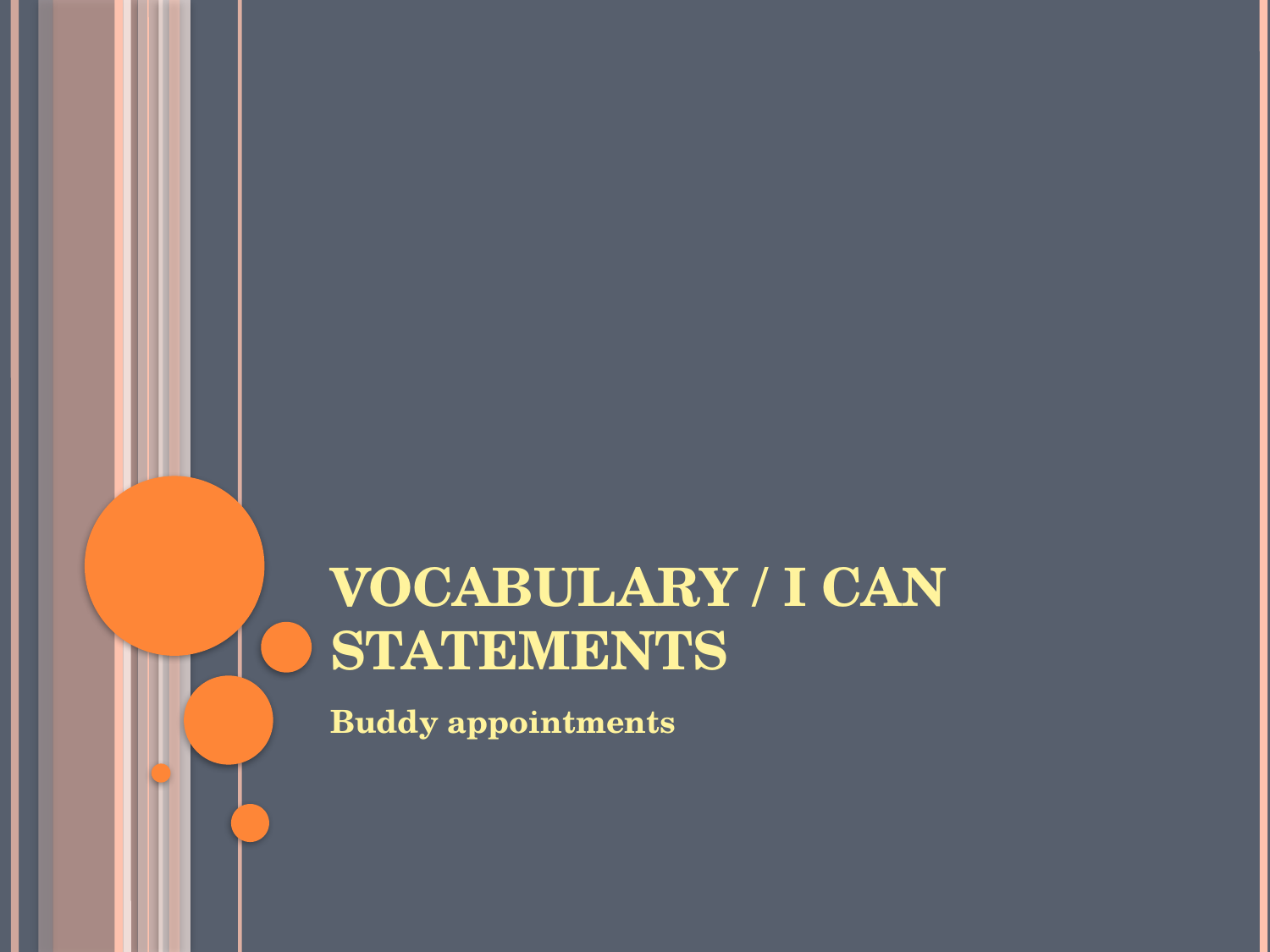

# Vocabulary / I can Statements
Buddy appointments